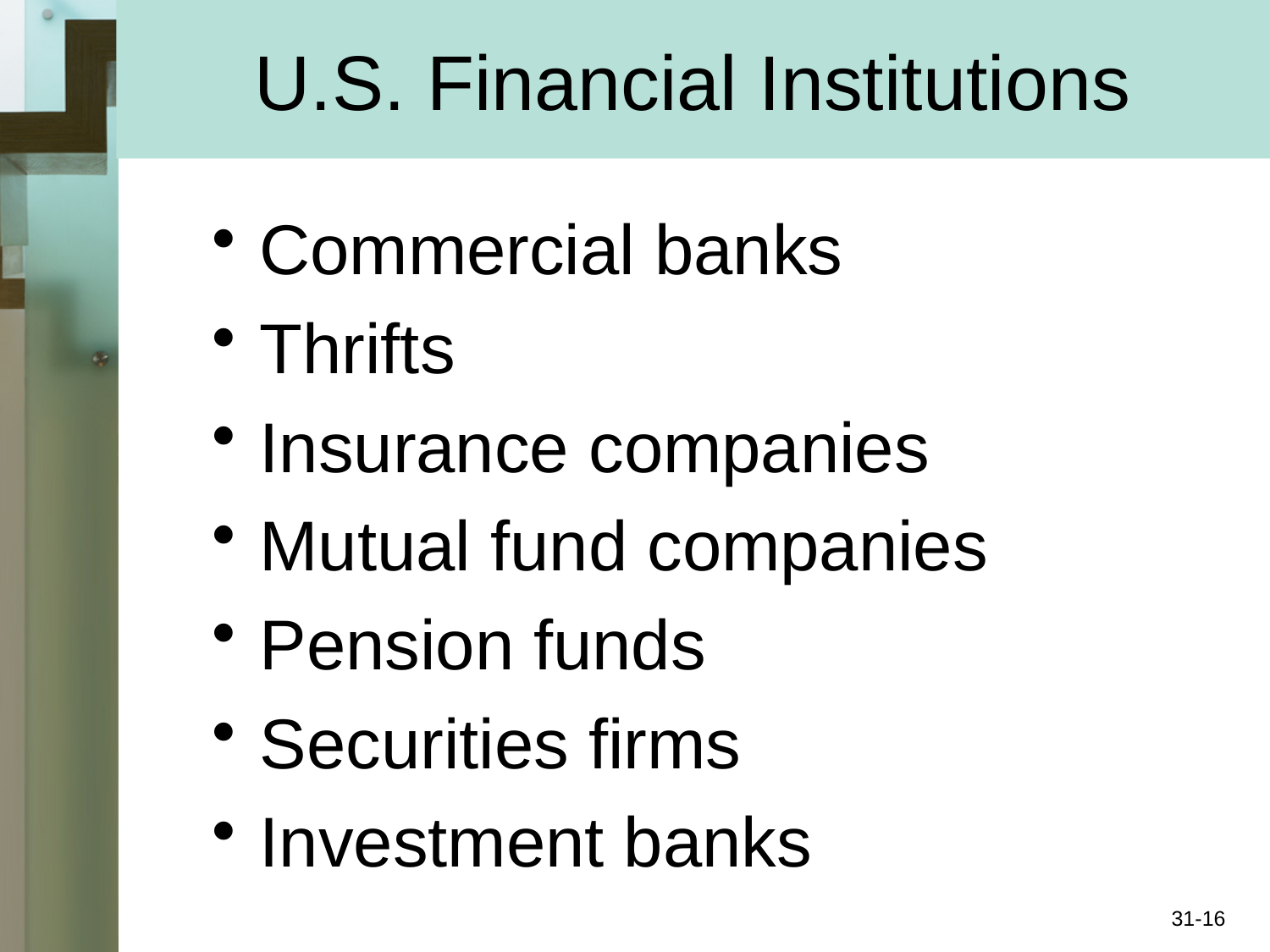

# U.S. Financial Institutions
Commercial banks
Thrifts
Insurance companies
Mutual fund companies
Pension funds
Securities firms
Investment banks
31-16